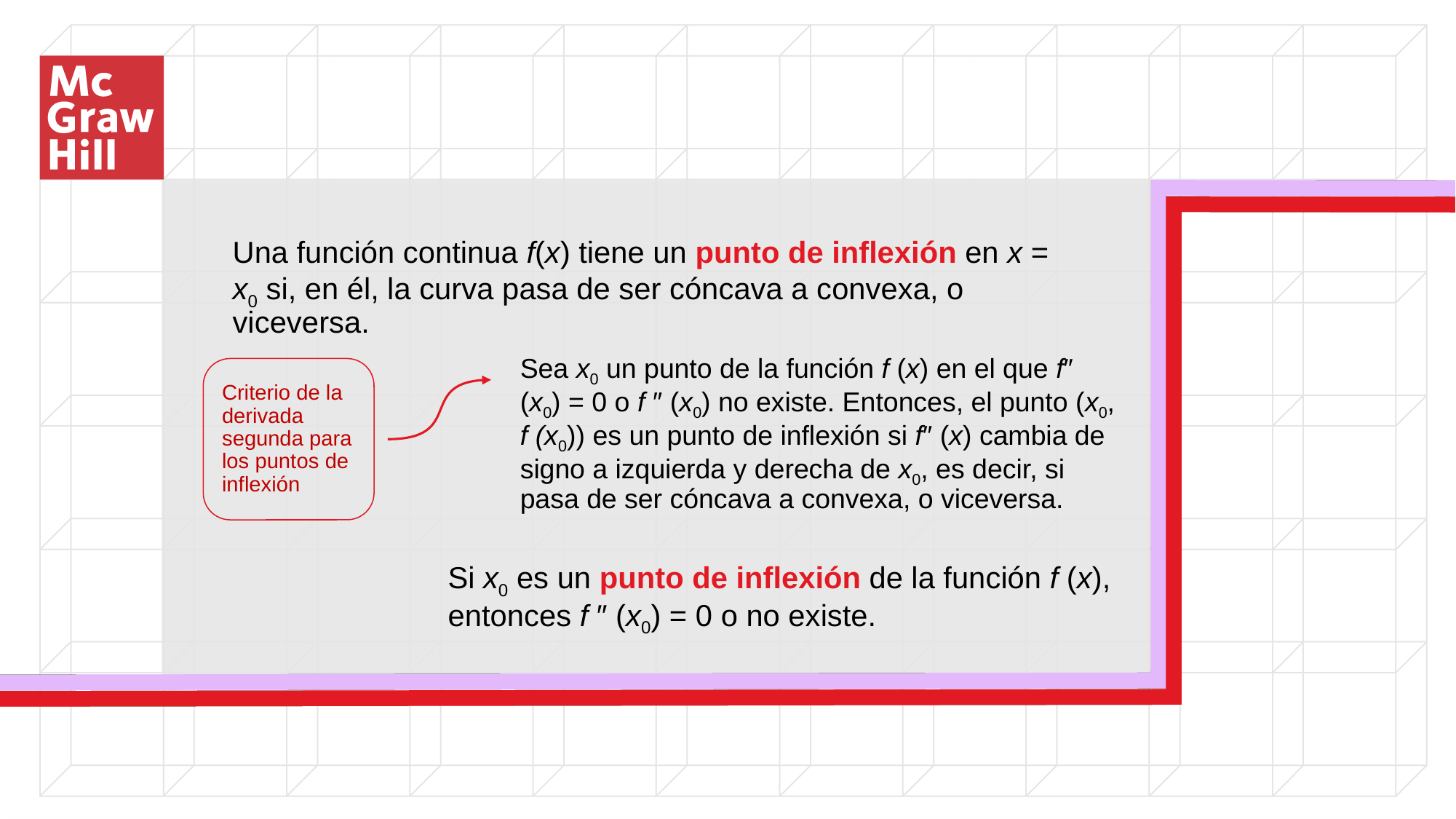

Una función continua f(x) tiene un punto de inflexión en x = x0 si, en él, la curva pasa de ser cóncava a convexa, o viceversa.
Sea x0 un punto de la función f (x) en el que f″ (x0) = 0 o f ″ (x0) no existe. Entonces, el punto (x0, f (x0)) es un punto de inflexión si f″ (x) cambia de signo a izquierda y derecha de x0, es decir, si pasa de ser cóncava a convexa, o viceversa.
Criterio de la derivada segunda para los puntos de inflexión
Si x0 es un punto de inflexión de la función f (x), entonces f ″ (x0) = 0 o no existe.